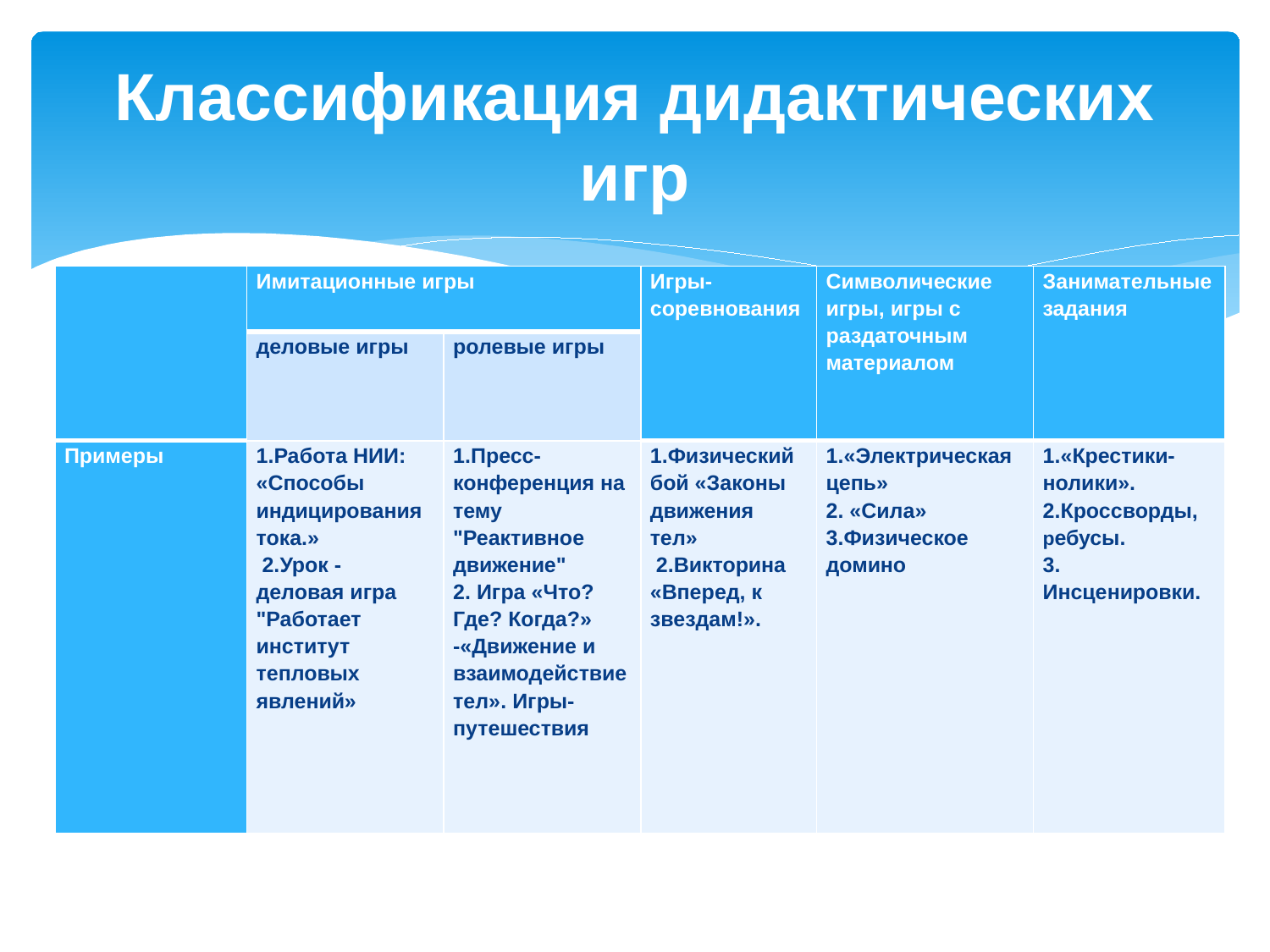

# Классификация дидактических игр
|  | Имитационные игры |  | Игры-соревнования | Символические игры, игры с раздаточным материалом | Занимательные задания |
| --- | --- | --- | --- | --- | --- |
|  | деловые игры | ролевые игры |  |  |  |
| Примеры | 1.Работа НИИ: «Способы индицирования тока.» 2.Урок - деловая игра "Работает институт тепловых явлений» | 1.Пресс-конференция на тему "Реактивное движение"    2. Игра «Что? Где? Когда?» -«Движение и взаимодействие тел». Игры-путешествия | 1.Физический бой «Законы движения тел»  2.Викторина «Вперед, к звездам!». | 1.«Электрическая цепь» 2. «Сила» 3.Физическое домино | 1.«Крестики-нолики». 2.Кроссворды, ребусы. 3. Инсценировки. |